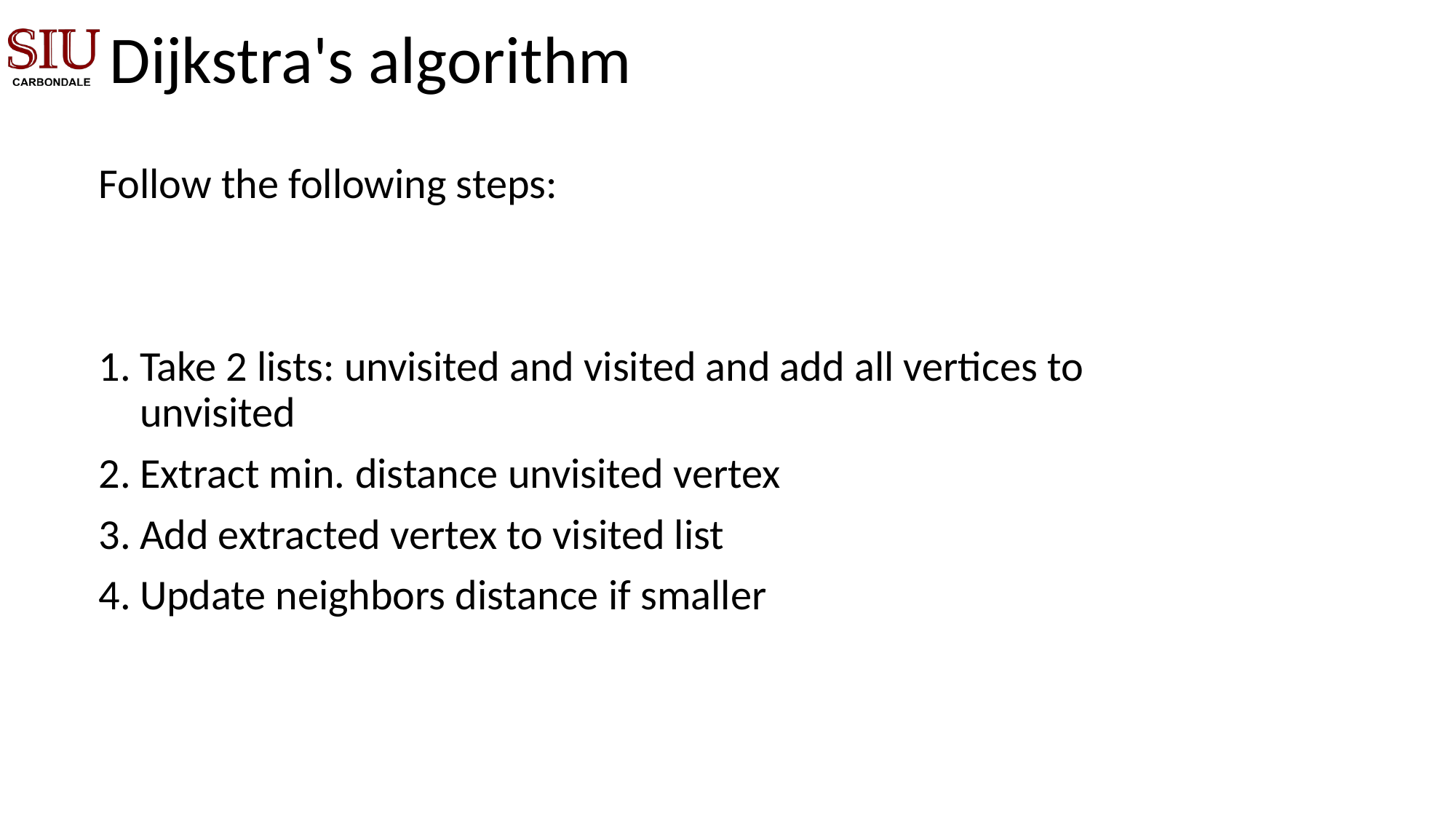

# Dijkstra's algorithm
Follow the following steps:

Take 2 lists: unvisited and visited and add all vertices to unvisited
Extract min. distance unvisited vertex
Add extracted vertex to visited list
Update neighbors distance if smaller